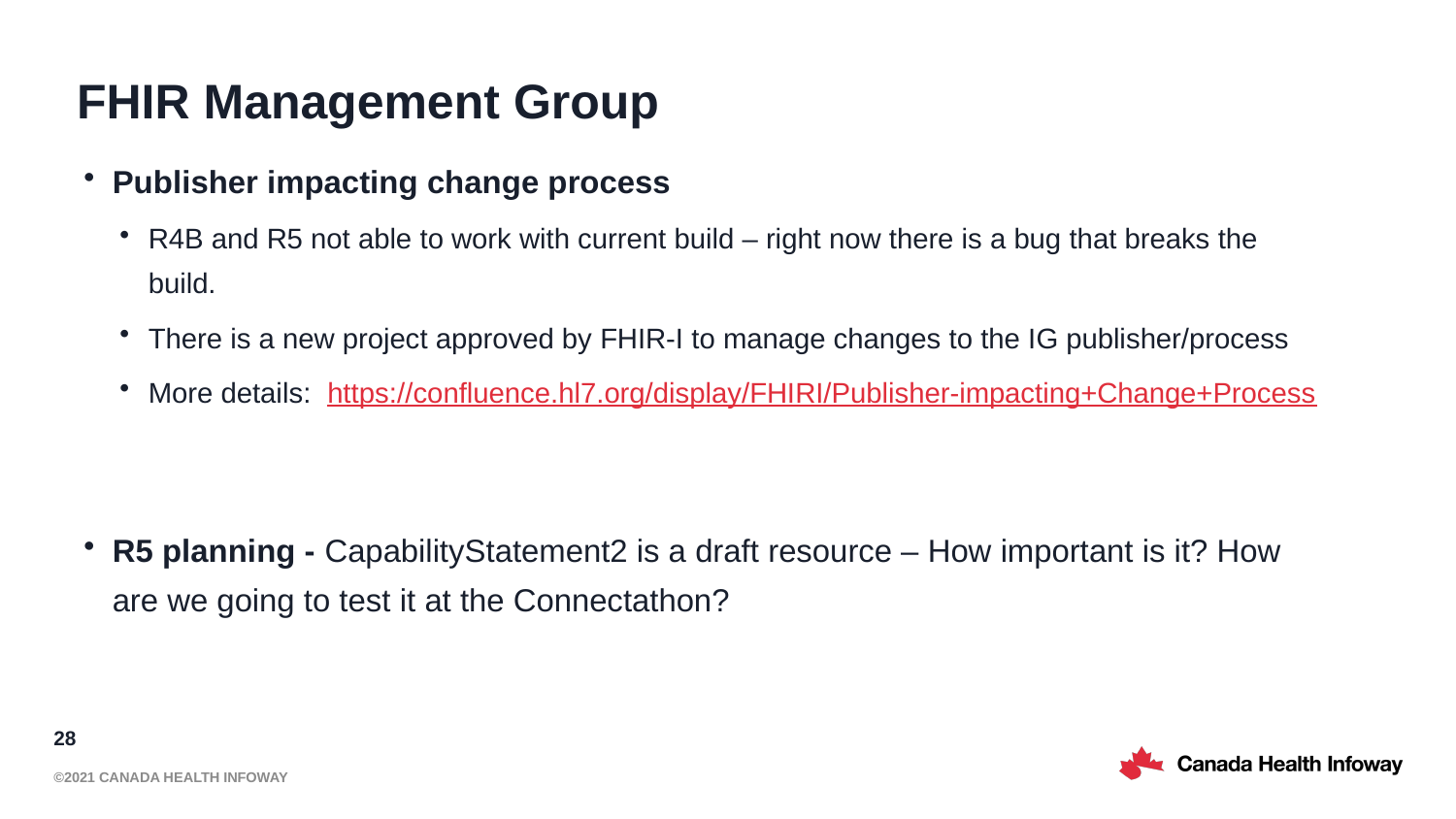

# FHIR Management Group
Publisher impacting change process
R4B and R5 not able to work with current build – right now there is a bug that breaks the build.
There is a new project approved by FHIR-I to manage changes to the IG publisher/process
More details:  https://confluence.hl7.org/display/FHIRI/Publisher-impacting+Change+Process

R5 planning - CapabilityStatement2 is a draft resource – How important is it? How are we going to test it at the Connectathon?

28
©2021 Canada Health Infoway